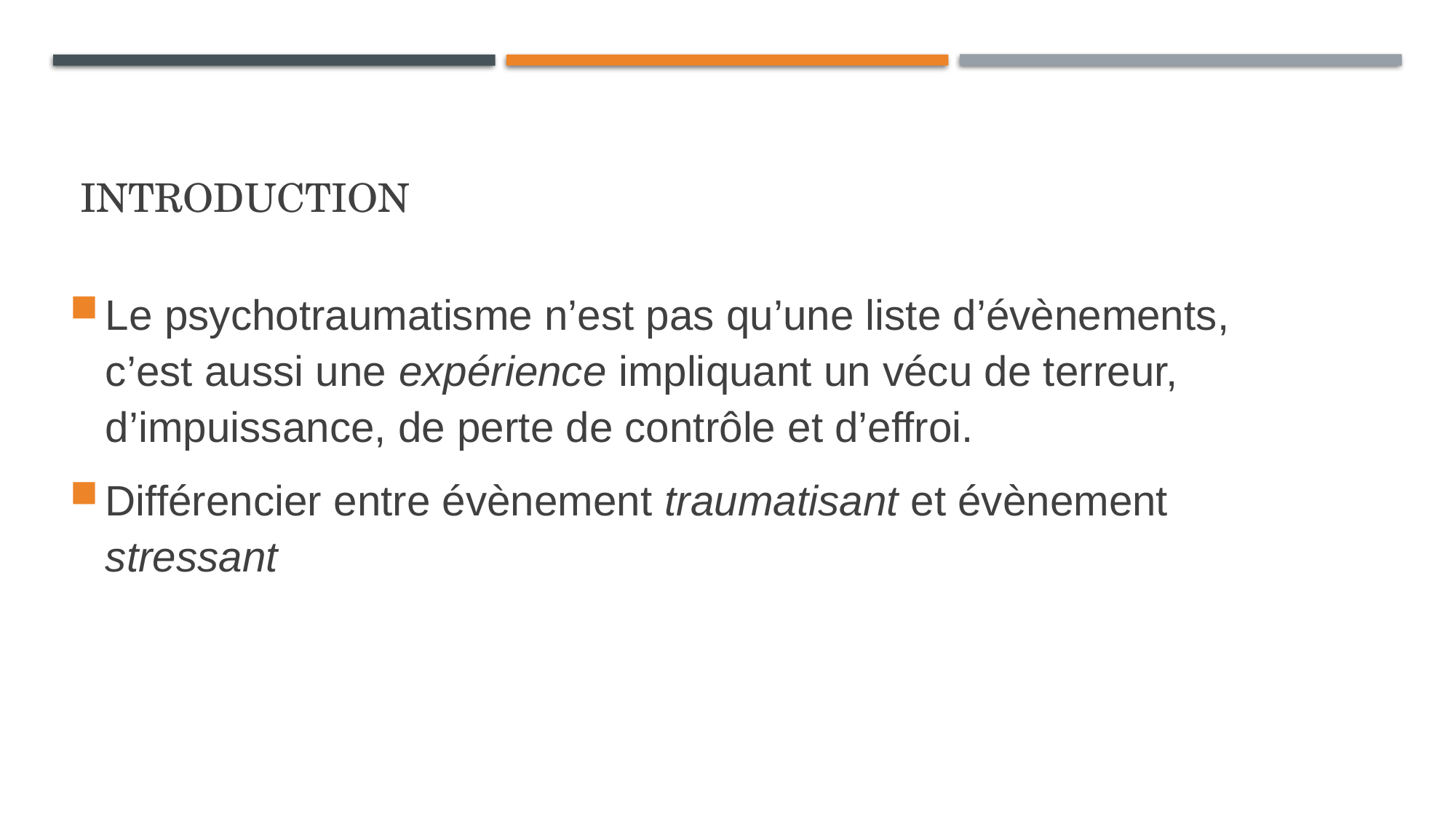

# Introduction
Le psychotraumatisme n’est pas qu’une liste d’évènements, c’est aussi une expérience impliquant un vécu de terreur, d’impuissance, de perte de contrôle et d’effroi.
Différencier entre évènement traumatisant et évènement stressant